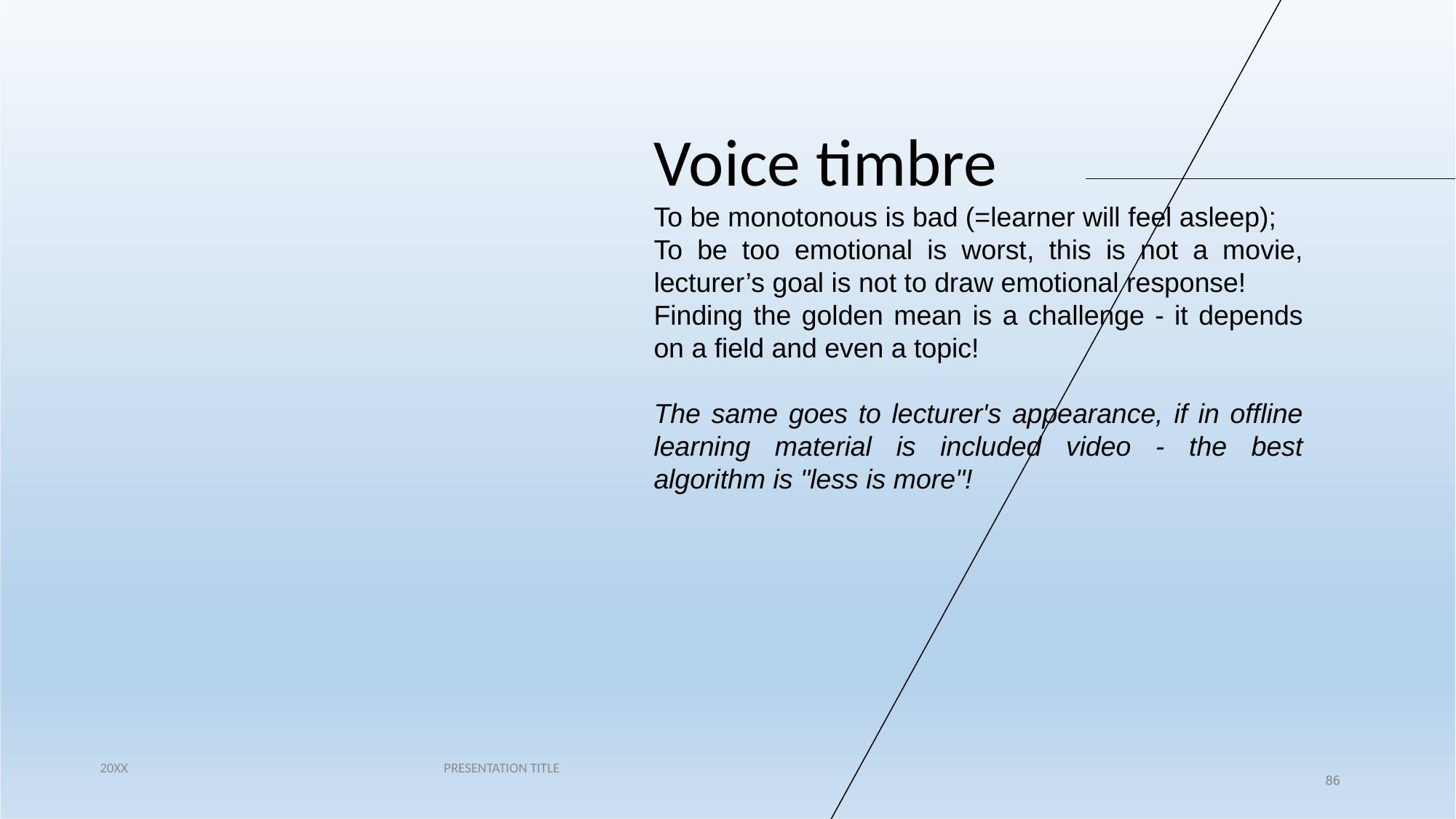

# Voice timbre
To be monotonous is bad (=learner will feel asleep);
To be too emotional is worst, this is not a movie, lecturer’s goal is not to draw emotional response!
Finding the golden mean is a challenge - it depends on a field and even a topic!

The same goes to lecturer's appearance, if in offline learning material is included video - the best algorithm is "less is more"!
20XX
PRESENTATION TITLE
86